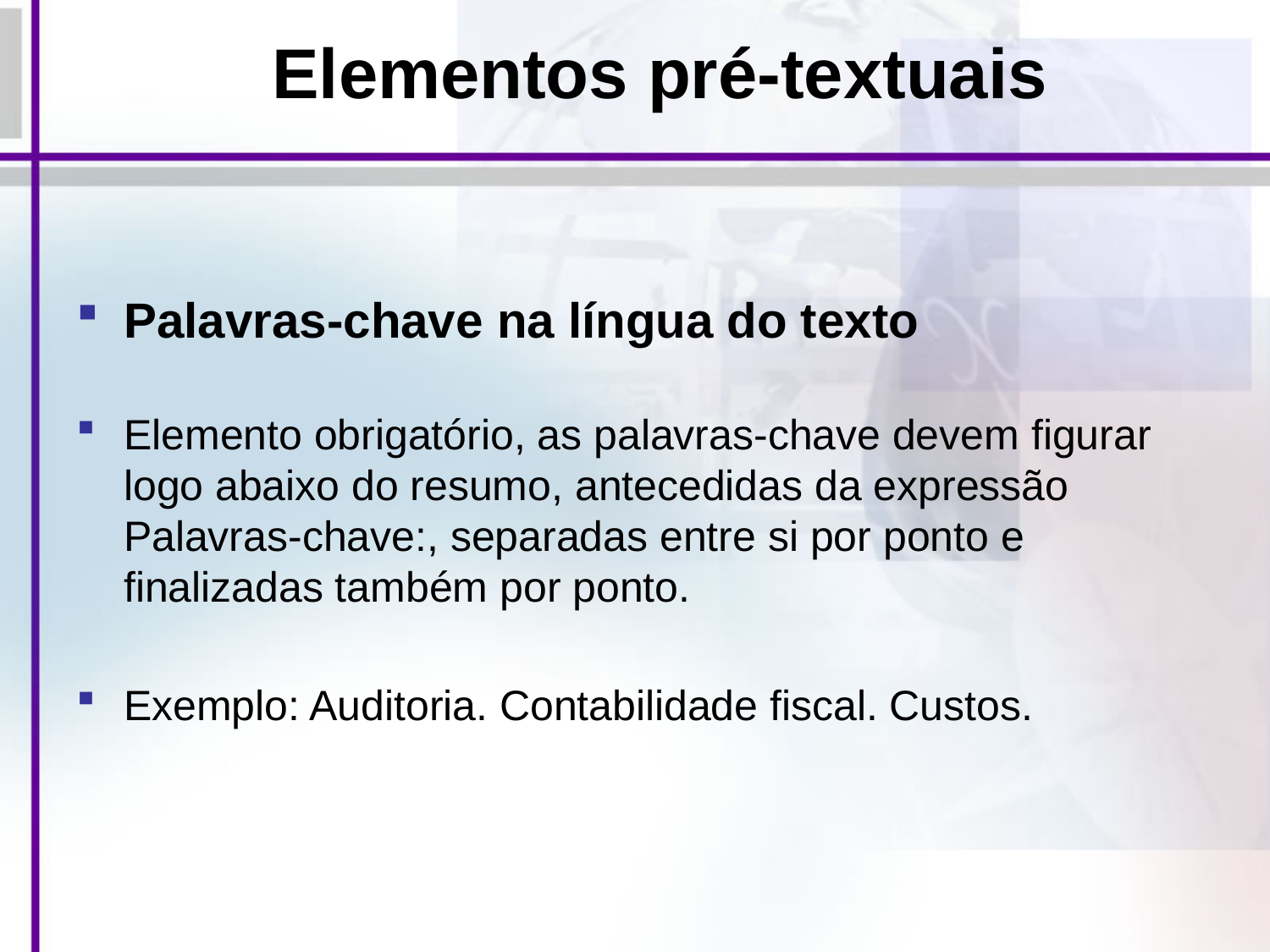

# Elementos pré-textuais

Palavras-chave na língua do texto
Elemento obrigatório, as palavras-chave devem figurar logo abaixo do resumo, antecedidas da expressão Palavras-chave:, separadas entre si por ponto e finalizadas também por ponto.

Exemplo: Auditoria. Contabilidade fiscal. Custos.